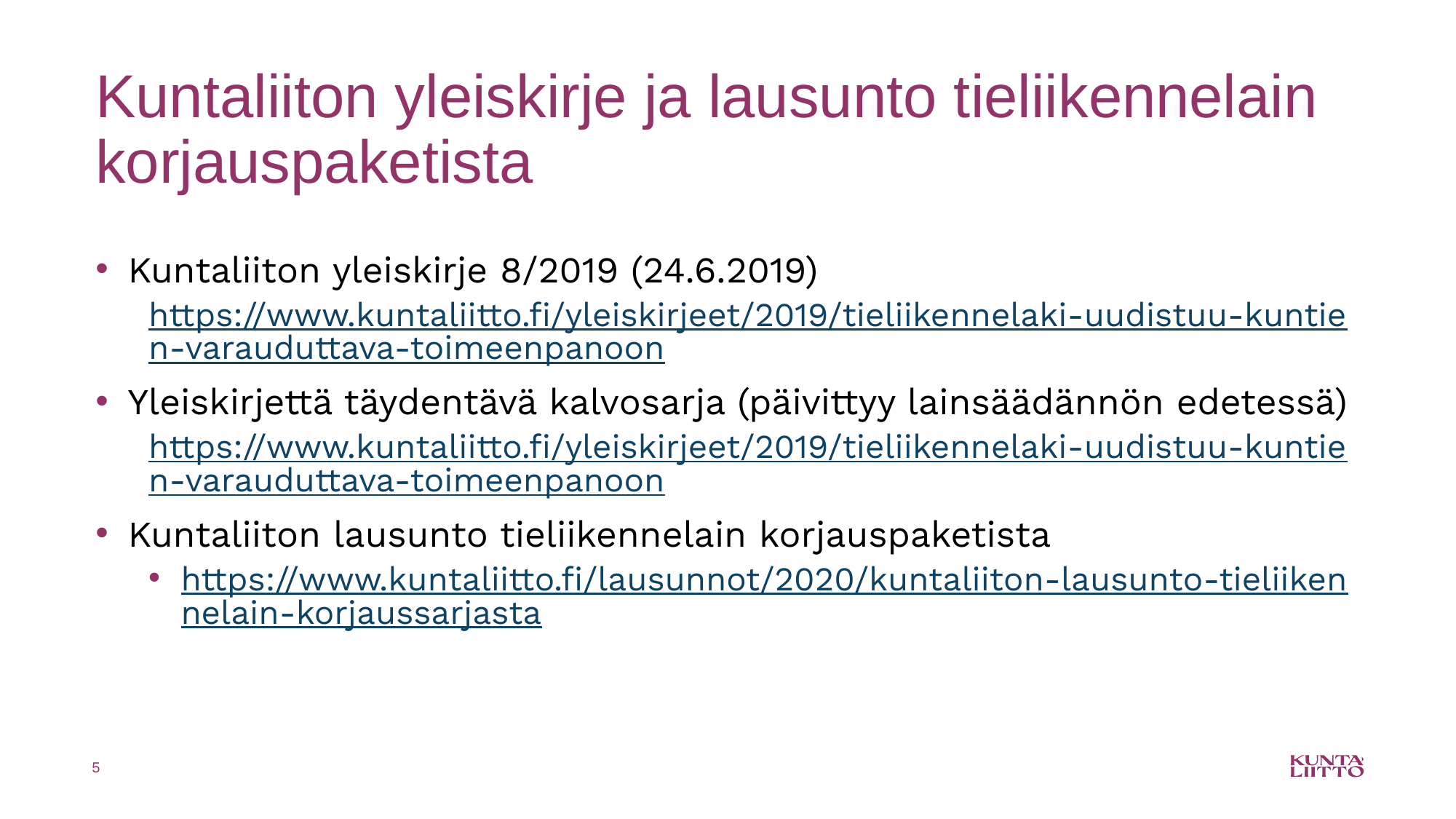

# Kuntaliiton yleiskirje ja lausunto tieliikennelain korjauspaketista
Kuntaliiton yleiskirje 8/2019 (24.6.2019)
https://www.kuntaliitto.fi/yleiskirjeet/2019/tieliikennelaki-uudistuu-kuntien-varauduttava-toimeenpanoon
Yleiskirjettä täydentävä kalvosarja (päivittyy lainsäädännön edetessä)
https://www.kuntaliitto.fi/yleiskirjeet/2019/tieliikennelaki-uudistuu-kuntien-varauduttava-toimeenpanoon
Kuntaliiton lausunto tieliikennelain korjauspaketista
https://www.kuntaliitto.fi/lausunnot/2020/kuntaliiton-lausunto-tieliikennelain-korjaussarjasta

5